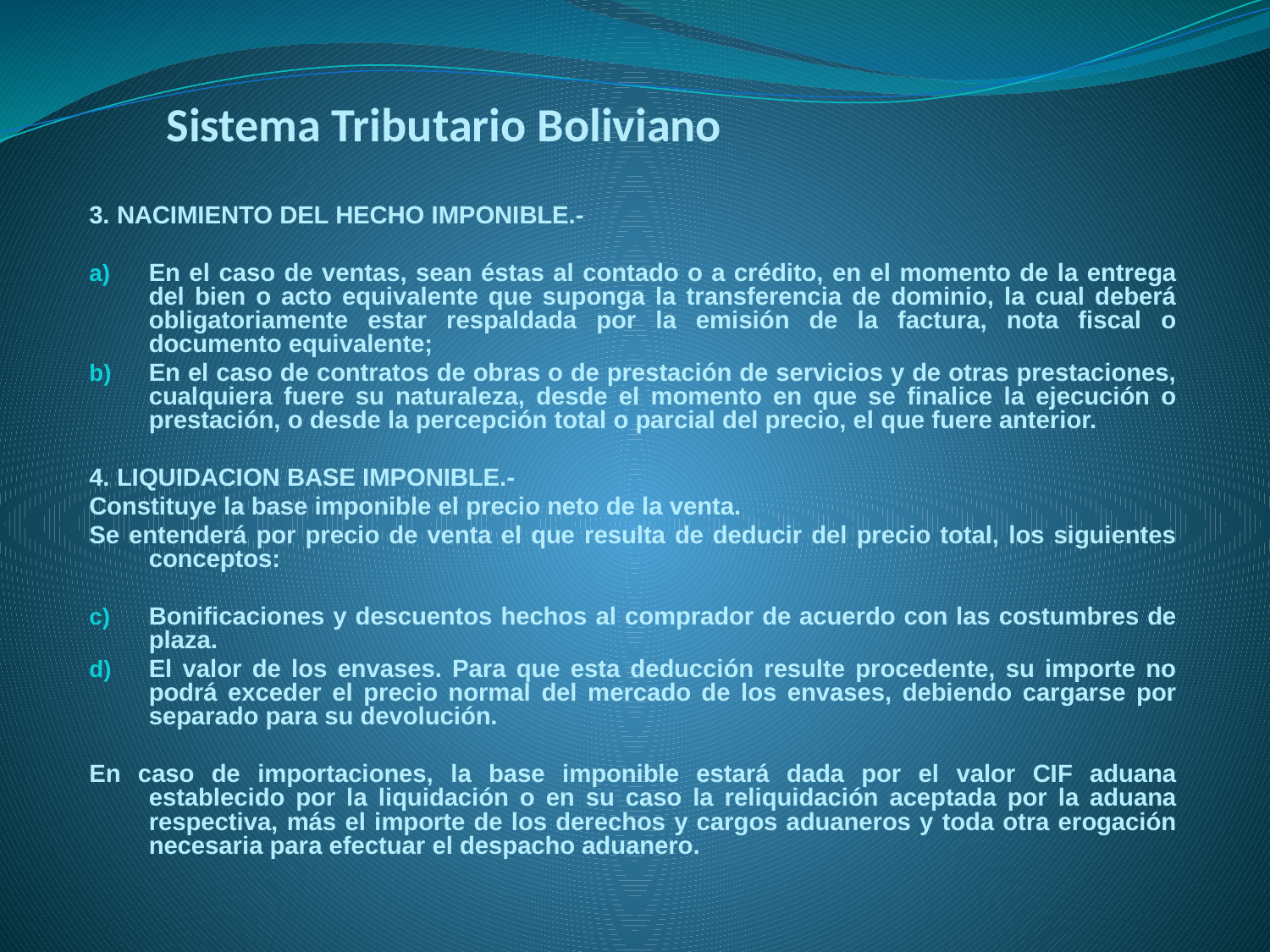

# Sistema Tributario Boliviano
3. NACIMIENTO DEL HECHO IMPONIBLE.-

En el caso de ventas, sean éstas al contado o a crédito, en el momento de la entrega del bien o acto equivalente que suponga la transferencia de dominio, la cual deberá obligatoriamente estar respaldada por la emisión de la factura, nota fiscal o documento equivalente;
En el caso de contratos de obras o de prestación de servicios y de otras prestaciones, cualquiera fuere su naturaleza, desde el momento en que se finalice la ejecución o prestación, o desde la percepción total o parcial del precio, el que fuere anterior.

4. LIQUIDACION BASE IMPONIBLE.-
Constituye la base imponible el precio neto de la venta.
Se entenderá por precio de venta el que resulta de deducir del precio total, los siguientes conceptos:

Bonificaciones y descuentos hechos al comprador de acuerdo con las costumbres de plaza.
El valor de los envases. Para que esta deducción resulte procedente, su importe no podrá exceder el precio normal del mercado de los envases, debiendo cargarse por separado para su devolución.

En caso de importaciones, la base imponible estará dada por el valor CIF aduana establecido por la liquidación o en su caso la reliquidación aceptada por la aduana respectiva, más el importe de los derechos y cargos aduaneros y toda otra erogación necesaria para efectuar el despacho aduanero.